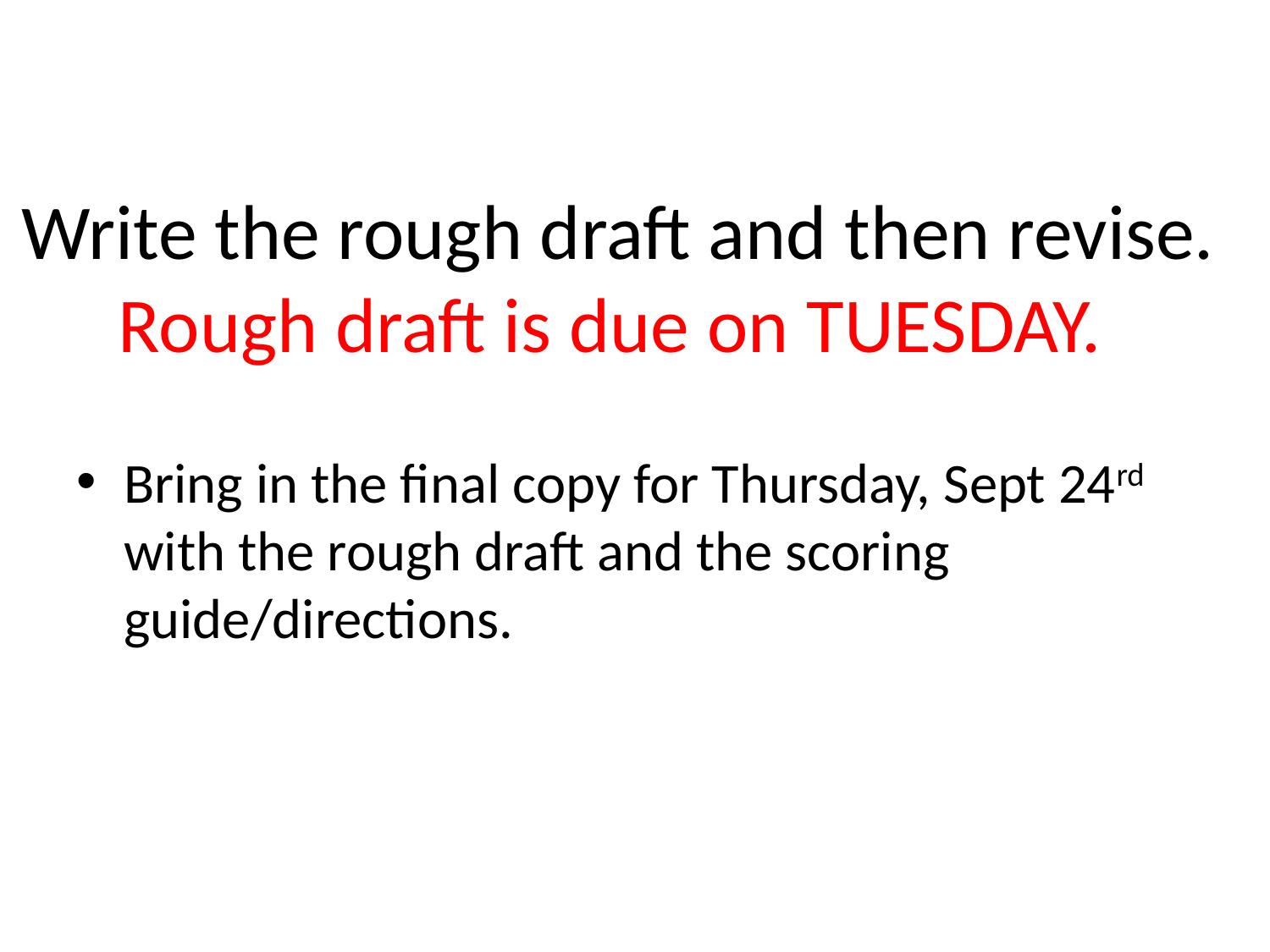

# Write the rough draft and then revise. Rough draft is due on TUESDAY.
Bring in the final copy for Thursday, Sept 24rd with the rough draft and the scoring guide/directions.